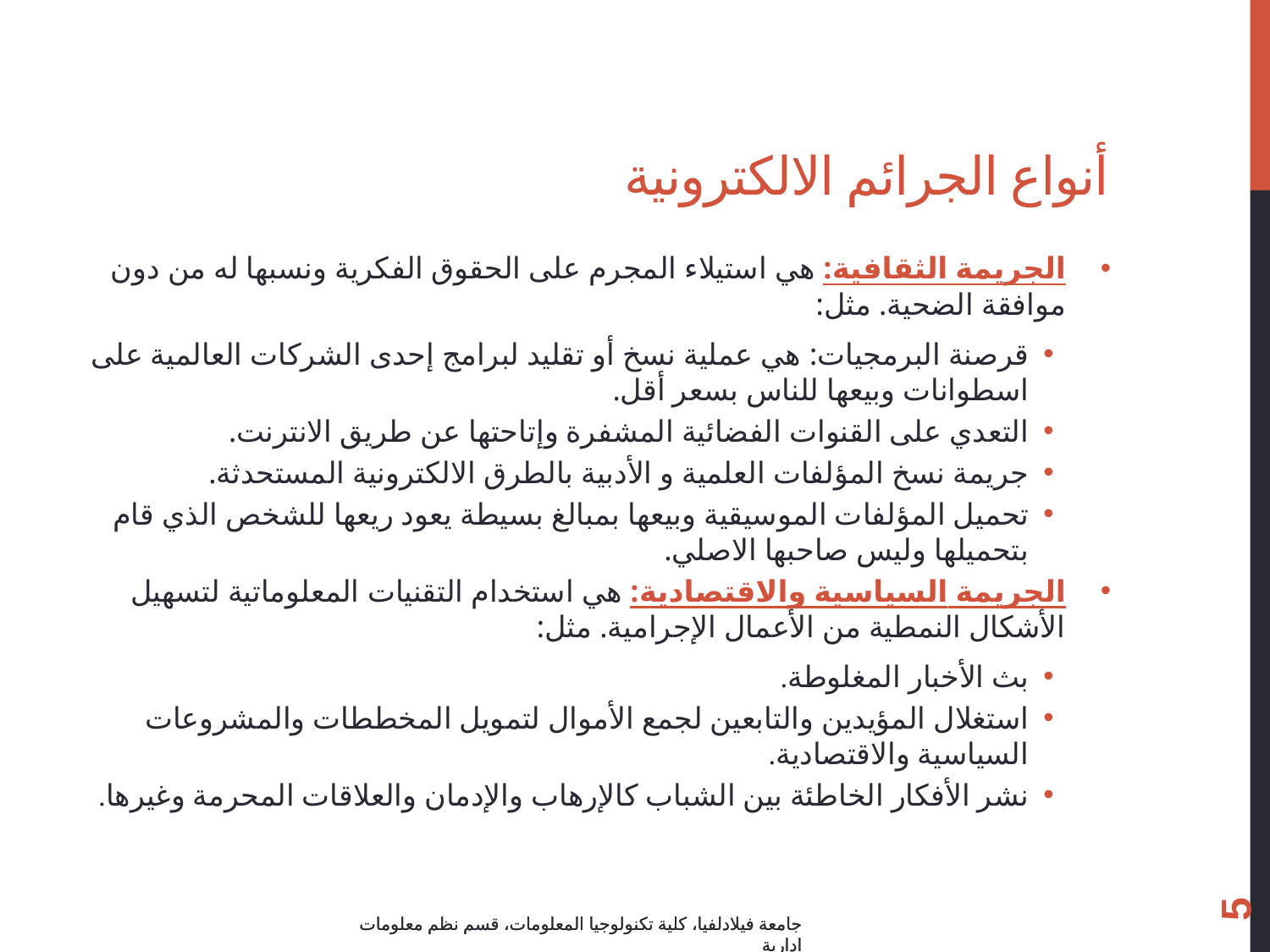

# أنواع الجرائم الالكترونية
الجريمة الثقافية: هي استيلاء المجرم على الحقوق الفكرية ونسبها له من دون موافقة الضحية. مثل:
قرصنة البرمجيات: هي عملية نسخ أو تقليد لبرامج إحدى الشركات العالمية على اسطوانات وبيعها للناس بسعر أقل.
التعدي على القنوات الفضائية المشفرة وإتاحتها عن طريق الانترنت.
جريمة نسخ المؤلفات العلمية و الأدبية بالطرق الالكترونية المستحدثة.
تحميل المؤلفات الموسيقية وبيعها بمبالغ بسيطة يعود ريعها للشخص الذي قام بتحميلها وليس صاحبها الاصلي.
الجريمة السياسية والاقتصادية: هي استخدام التقنيات المعلوماتية لتسهيل الأشكال النمطية من الأعمال الإجرامية. مثل:
بث الأخبار المغلوطة.
استغلال المؤيدين والتابعين لجمع الأموال لتمويل المخططات والمشروعات السياسية والاقتصادية.
نشر الأفكار الخاطئة بين الشباب كالإرهاب والإدمان والعلاقات المحرمة وغيرها.

5